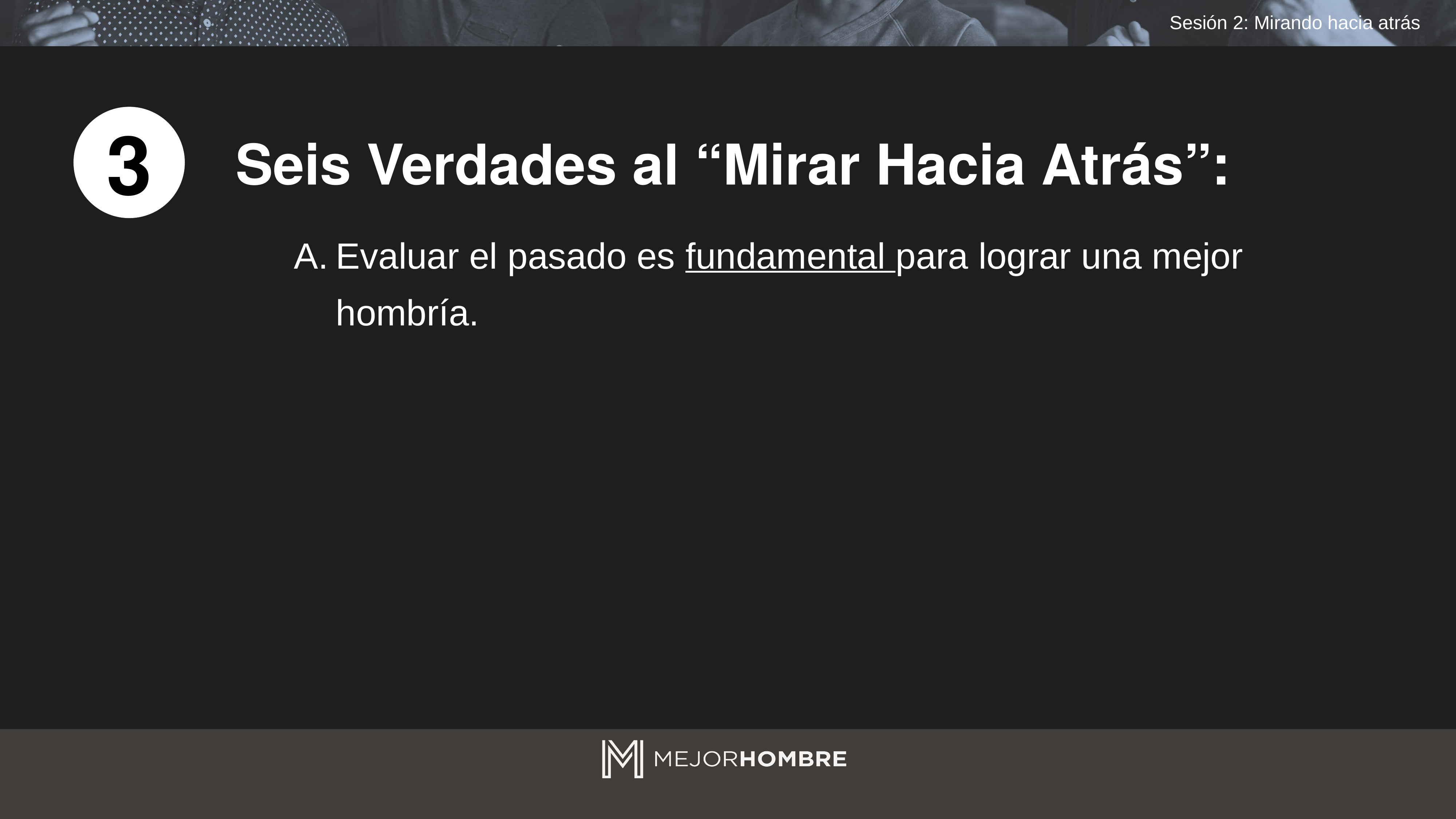

3
Seis Verdades al “Mirar Hacia Atrás”:
Evaluar el pasado es fundamental para lograr una mejor hombría.